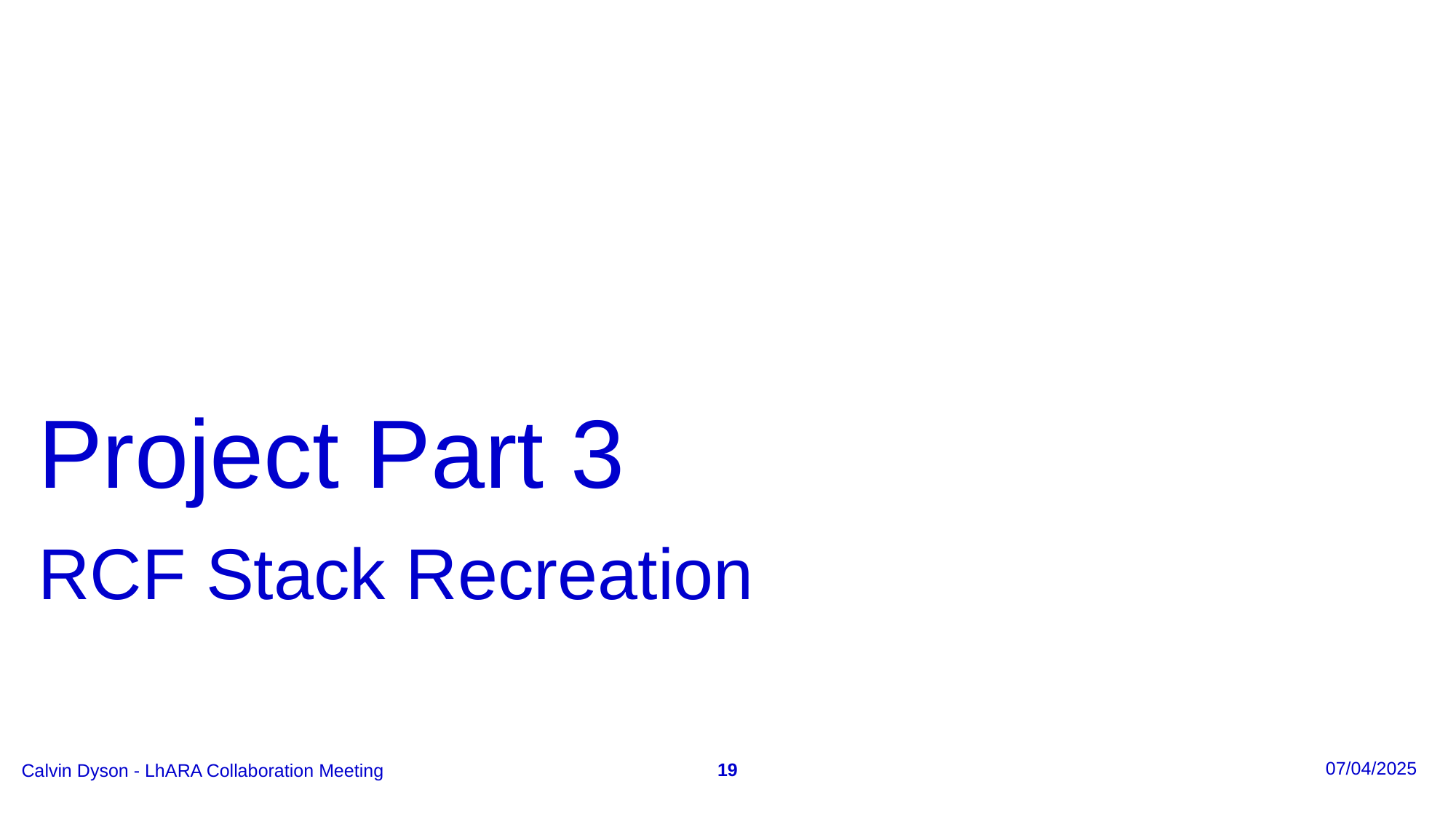

# Project Part 3
RCF Stack Recreation
LhARA Collaboration Meeting
Calvin Dyson - LhARA Collaboration Meeting
07/04/2025
LhARA Collaboration Meeting
19
19
07/04/2025
06/04/2025